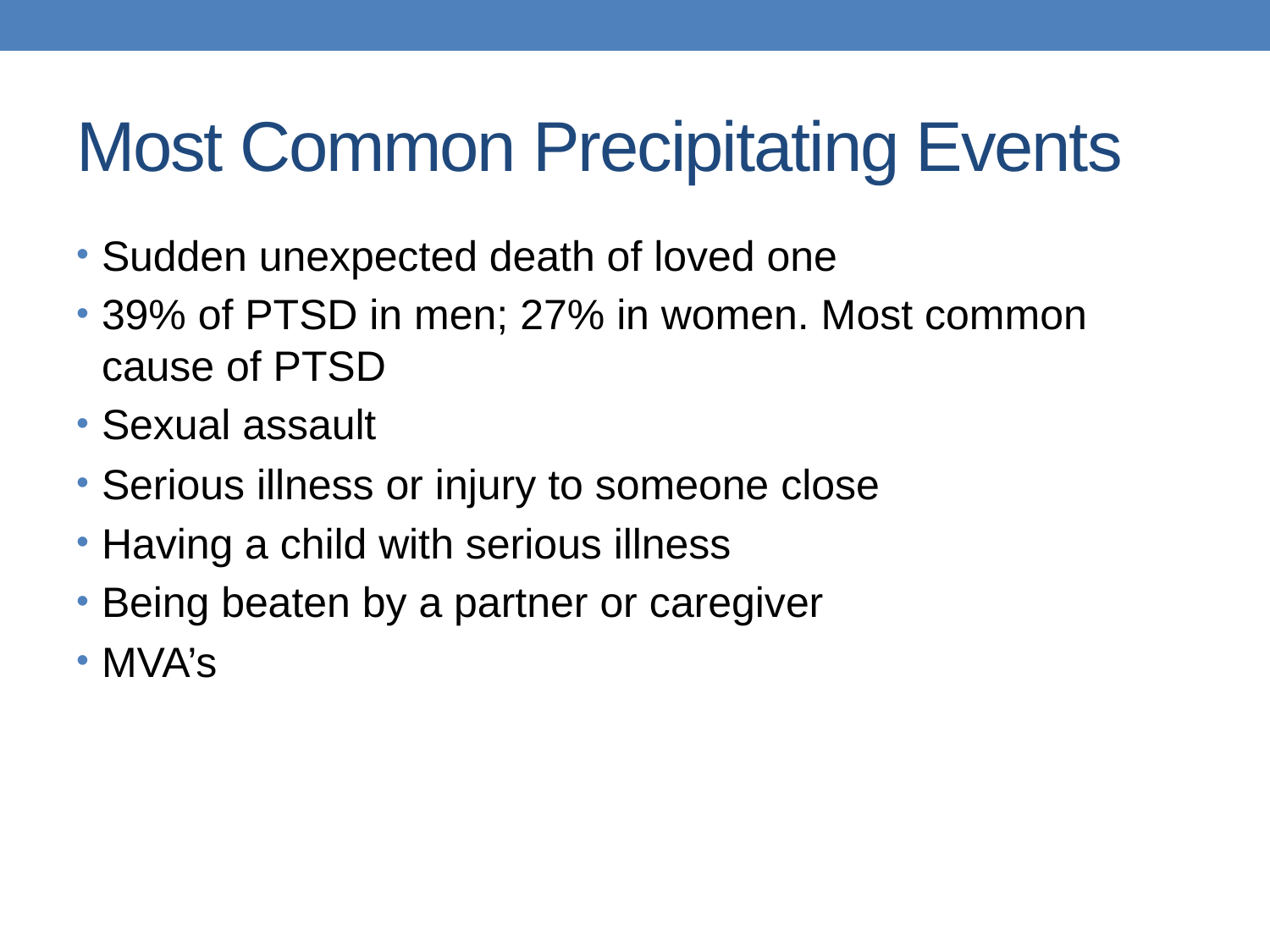

# Most Common Precipitating Events
Sudden unexpected death of loved one
39% of PTSD in men; 27% in women. Most common cause of PTSD
Sexual assault
Serious illness or injury to someone close
Having a child with serious illness
Being beaten by a partner or caregiver
MVA’s